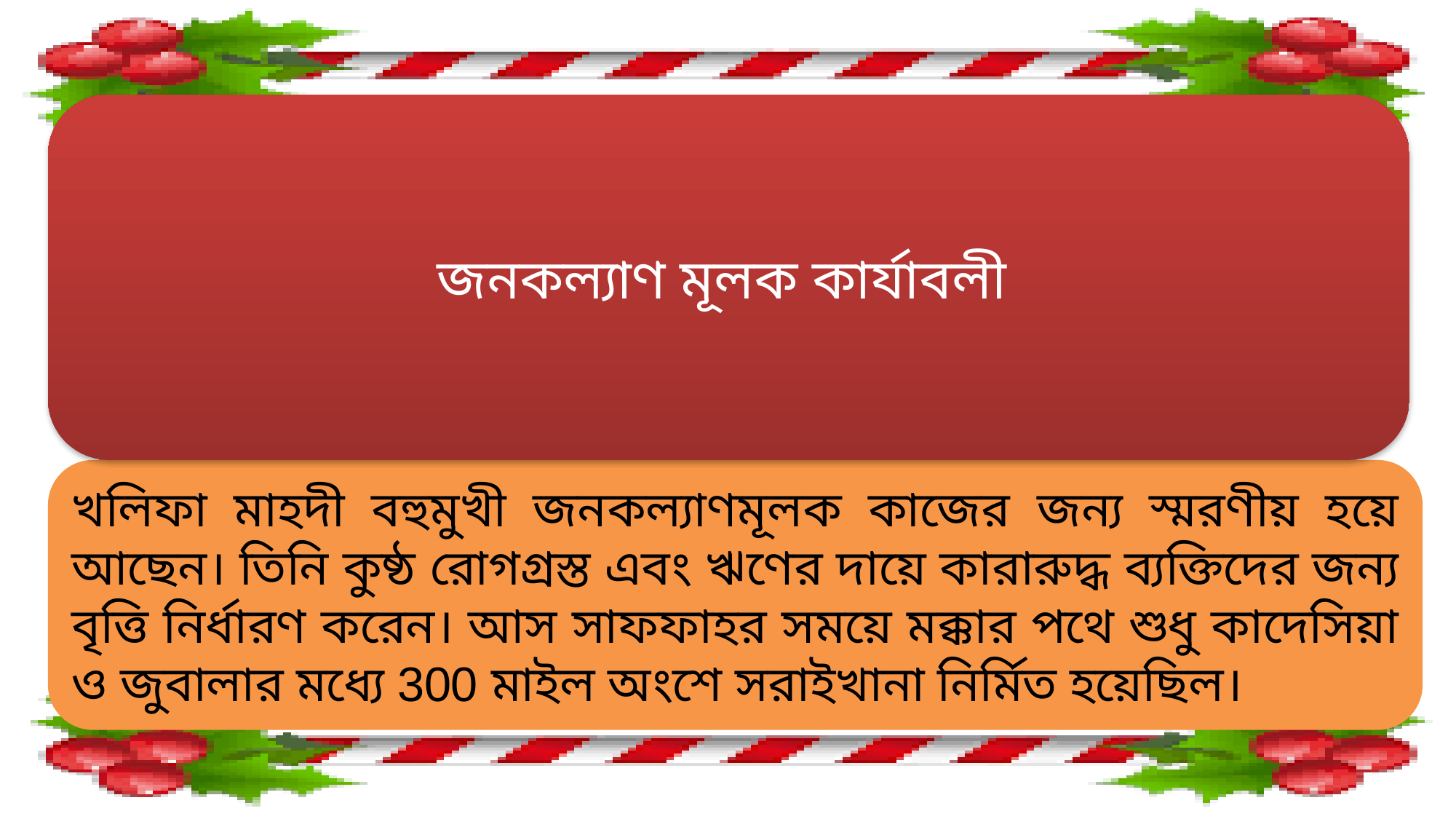

জনকল্যাণ মূলক কার্যাবলী
খলিফা মাহদী বহুমুখী জনকল্যাণমূলক কাজের জন্য স্মরণীয় হয়ে আছেন। তিনি কুষ্ঠ রোগগ্রস্ত এবং ঋণের দায়ে কারারুদ্ধ ব্যক্তিদের জন্য বৃত্তি নির্ধারণ করেন। আস সাফফাহর সময়ে মক্কার পথে শুধু কাদেসিয়া ও জুবালার মধ্যে 300 মাইল অংশে সরাইখানা নির্মিত হয়েছিল।